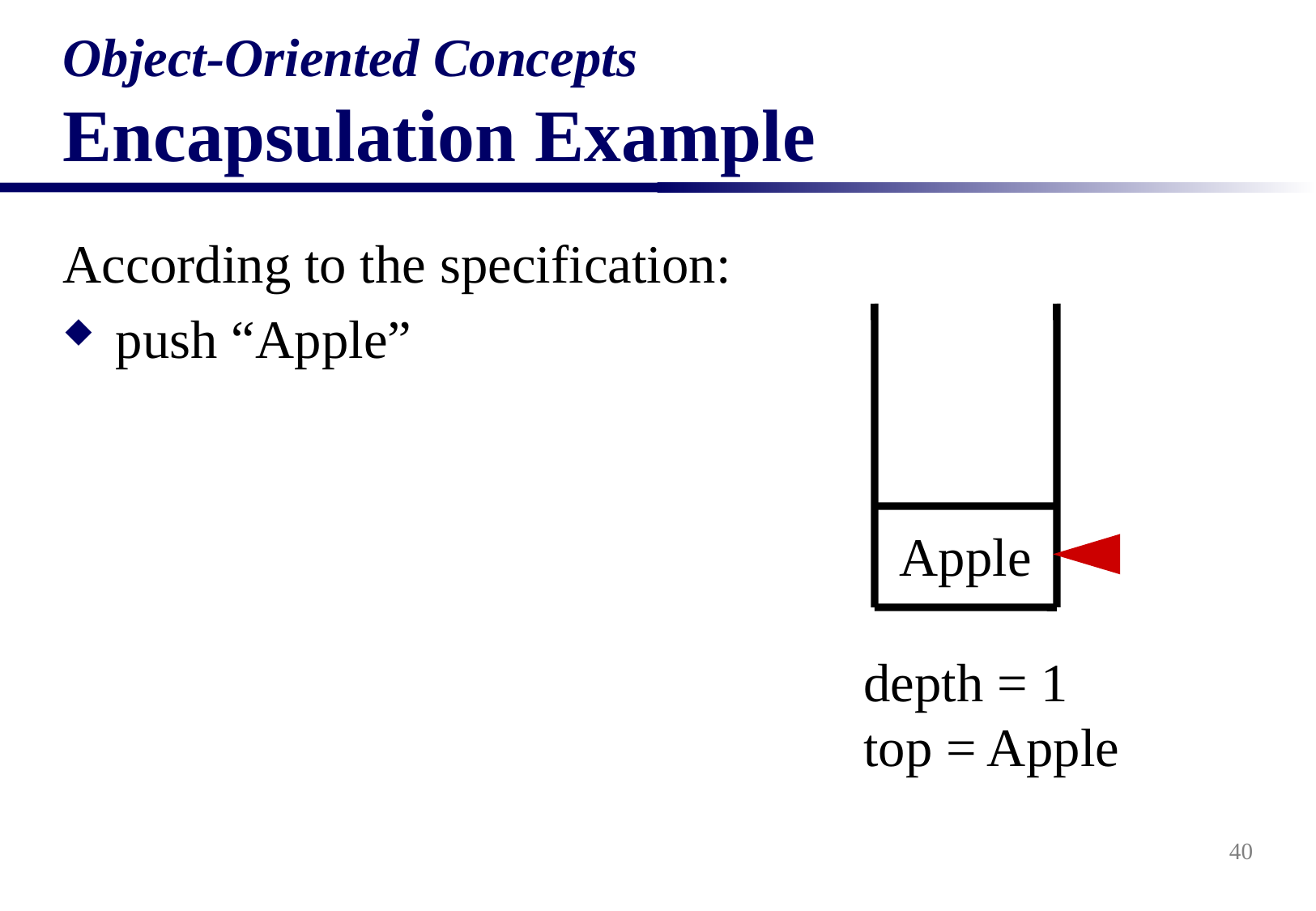

# Object-Oriented Concepts Encapsulation Example
According to the specification:
push “Apple”

Apple

depth = 1
top = Apple
40